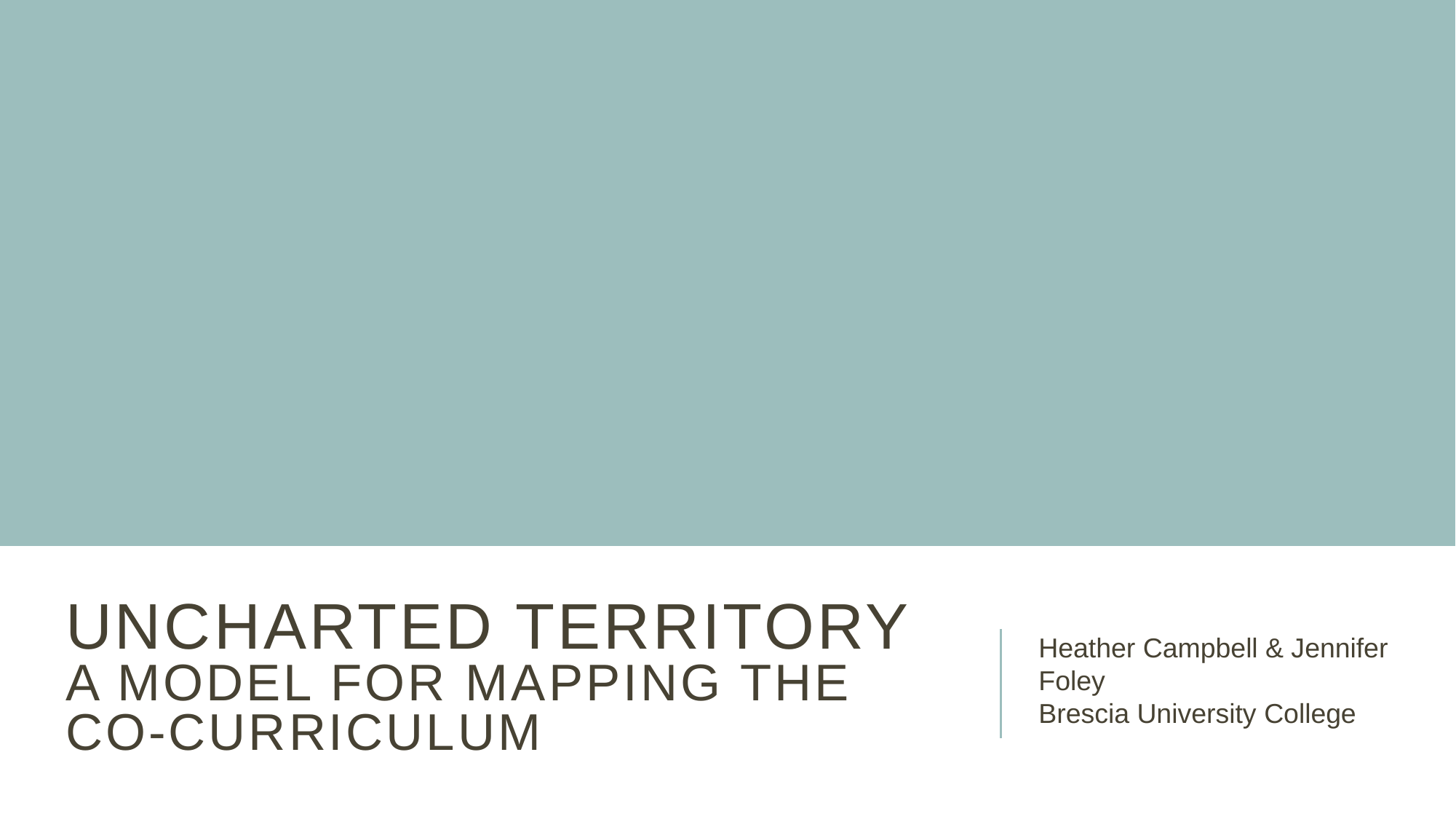

# Uncharted territory a model for mapping the co-curriculum
Heather Campbell & Jennifer Foley
Brescia University College